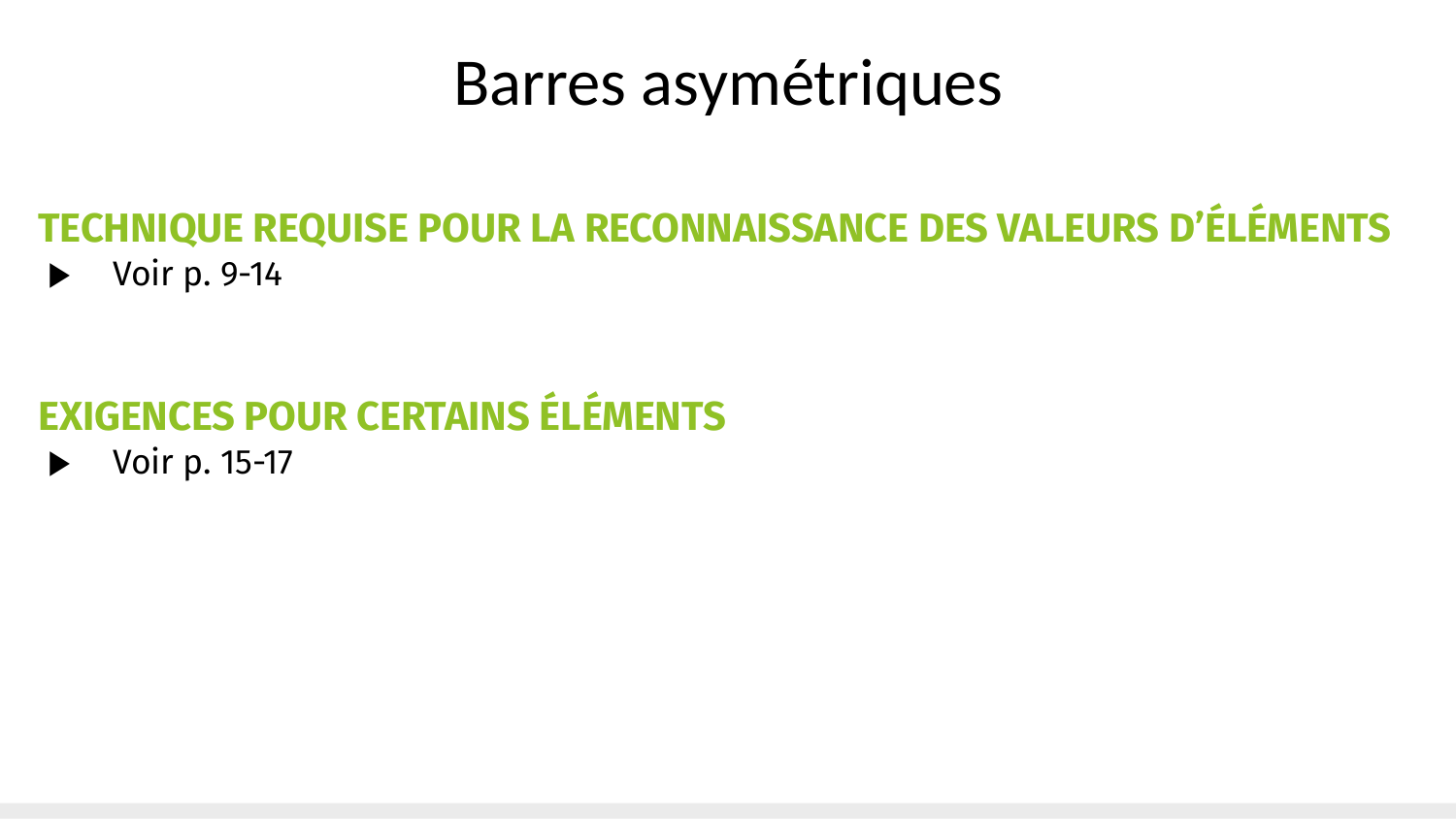

# Barres asymétriques

TECHNIQUE REQUISE POUR LA RECONNAISSANCE DES VALEURS D’ÉLÉMENTS
▶	Voir p. 9-14

EXIGENCES POUR CERTAINS ÉLÉMENTS
▶	Voir p. 15-17